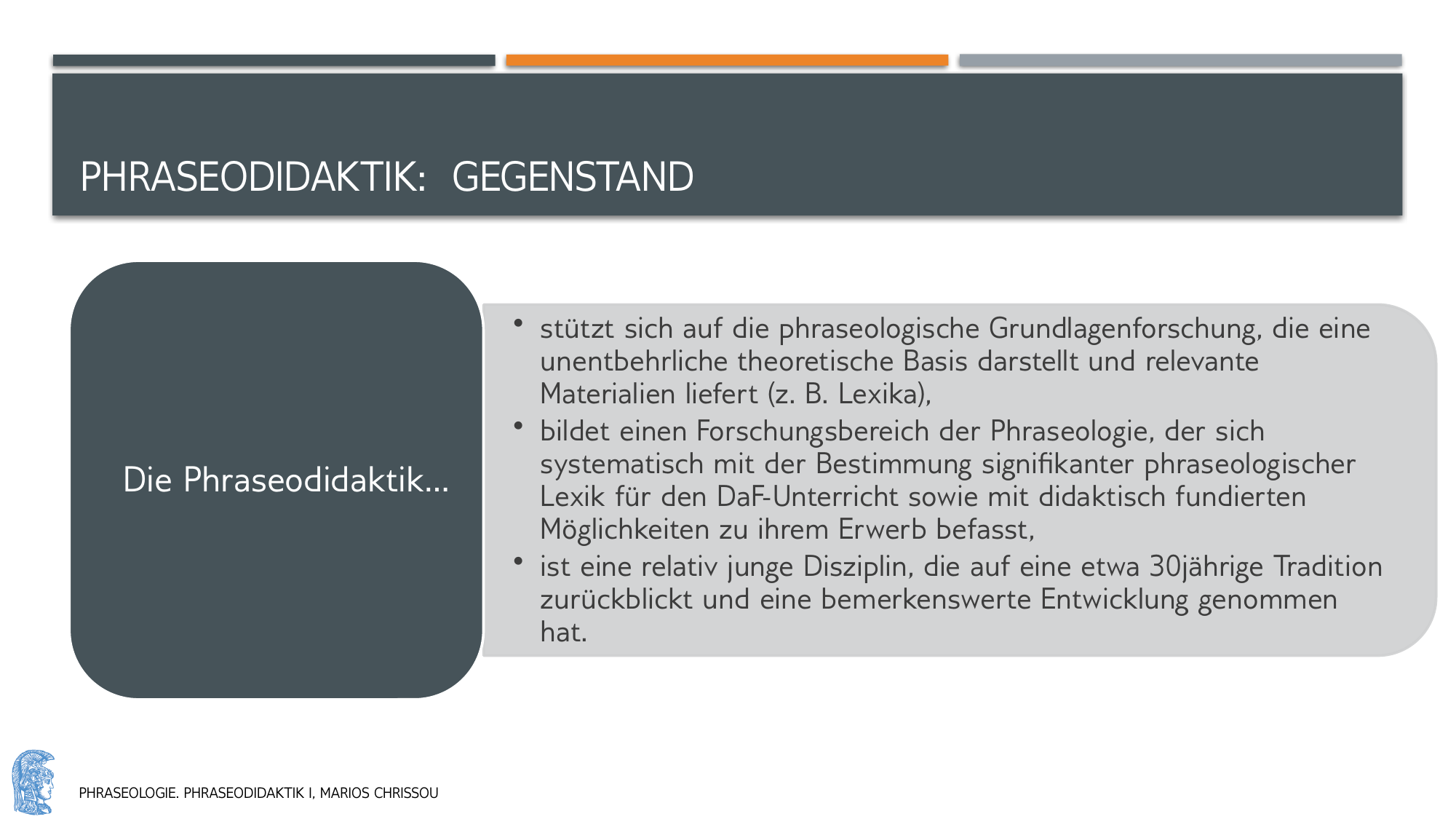

# Phraseodidaktik:  Gegenstand
stützt sich auf die phraseologische Grundlagenforschung, die eine unentbehrliche theoretische Basis darstellt und relevante Materialien liefert (z. B. Lexika),
bildet einen Forschungsbereich der Phraseologie, der sich systematisch mit der Bestimmung signifikanter phraseologischer Lexik für den DaF-Unterricht sowie mit didaktisch fundierten Möglichkeiten zu ihrem Erwerb befasst,
ist eine relativ junge Disziplin, die auf eine etwa 30jährige Tradition zurückblickt und eine bemerkenswerte Entwicklung genommen hat.
Die Phraseodidaktik…